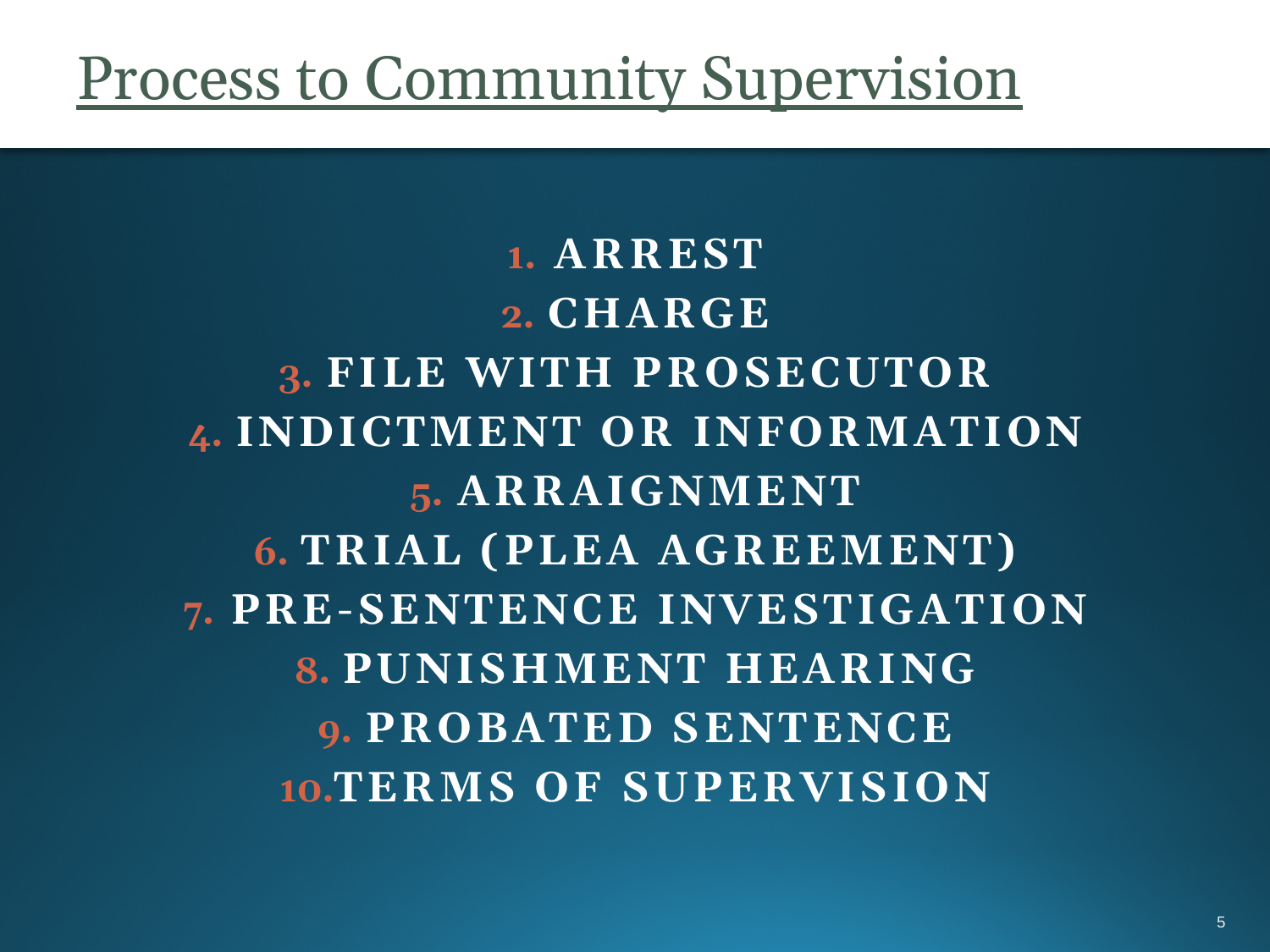

# Process to Community Supervision

Arrest
Charge
File with prosecutor
Indictment or information
Arraignment
Trial (plea agreement)
Pre-sentence investigation
Punishment hearing
Probated sentence
Terms of supervision

5